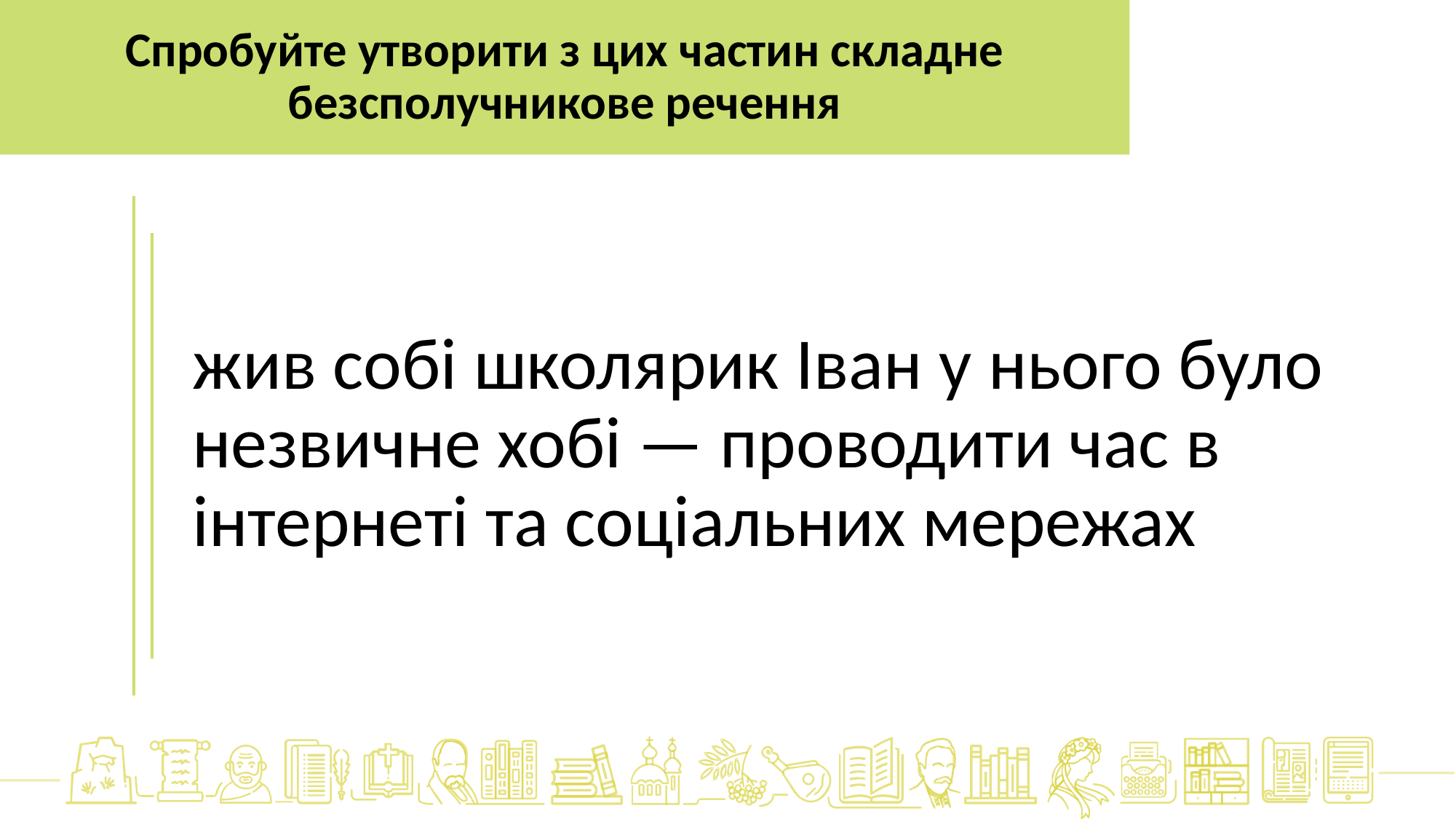

Спробуйте утворити з цих частин складне безсполучникове речення

жив собі школярик Іван у нього було незвичне хобі — проводити час в інтернеті та соціальних мережах